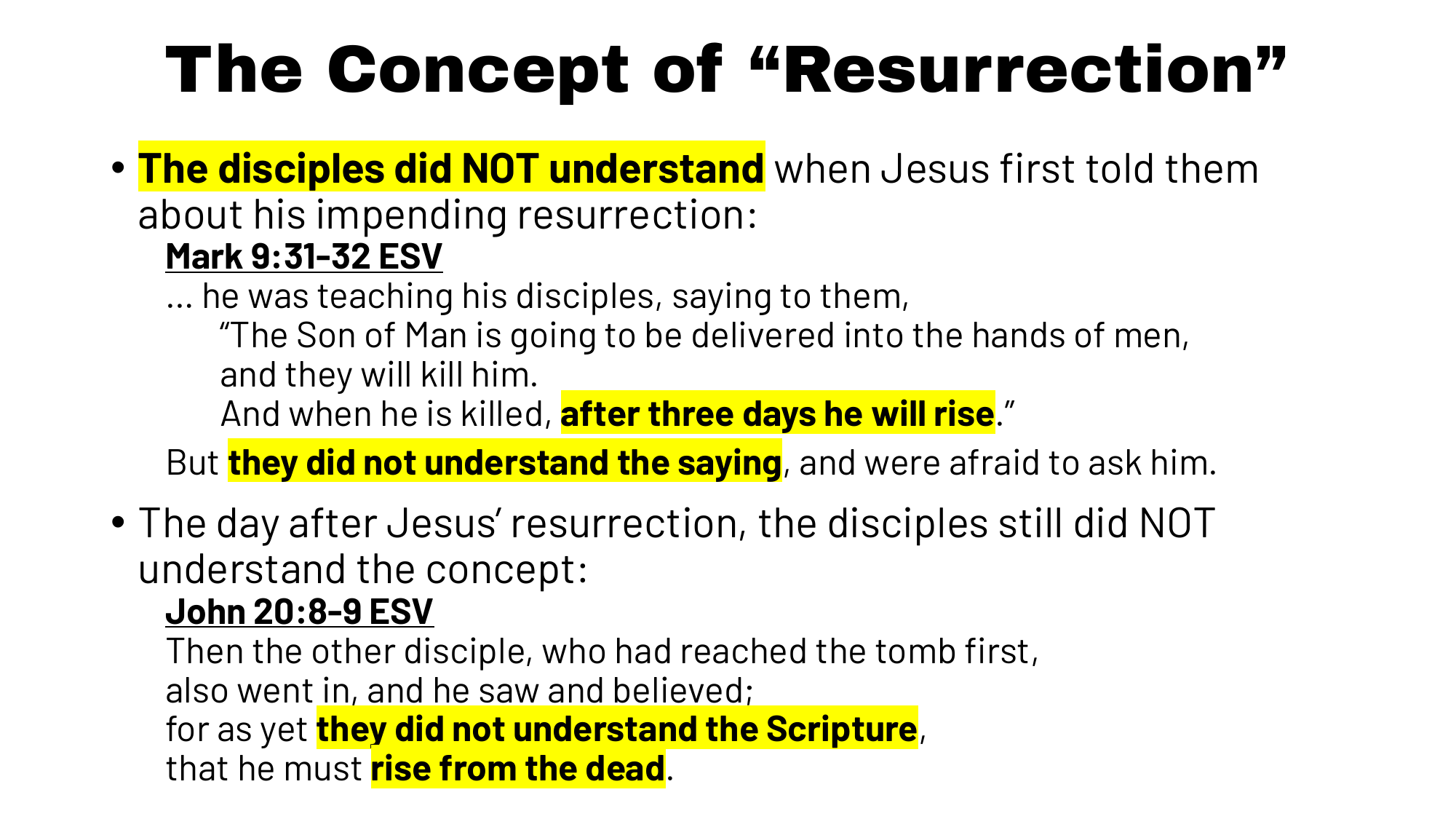

# The Concept of “Resurrection”
The disciples did NOT understand when Jesus first told them about his impending resurrection:
Mark 9:31-32 ESV
… he was teaching his disciples, saying to them,
“The Son of Man is going to be delivered into the hands of men,
and they will kill him.
And when he is killed, after three days he will rise.”
But they did not understand the saying, and were afraid to ask him.
The day after Jesus’ resurrection, the disciples still did NOT understand the concept:
John 20:8-9 ESV
Then the other disciple, who had reached the tomb first,
also went in, and he saw and believed;
for as yet they did not understand the Scripture,
that he must rise from the dead.